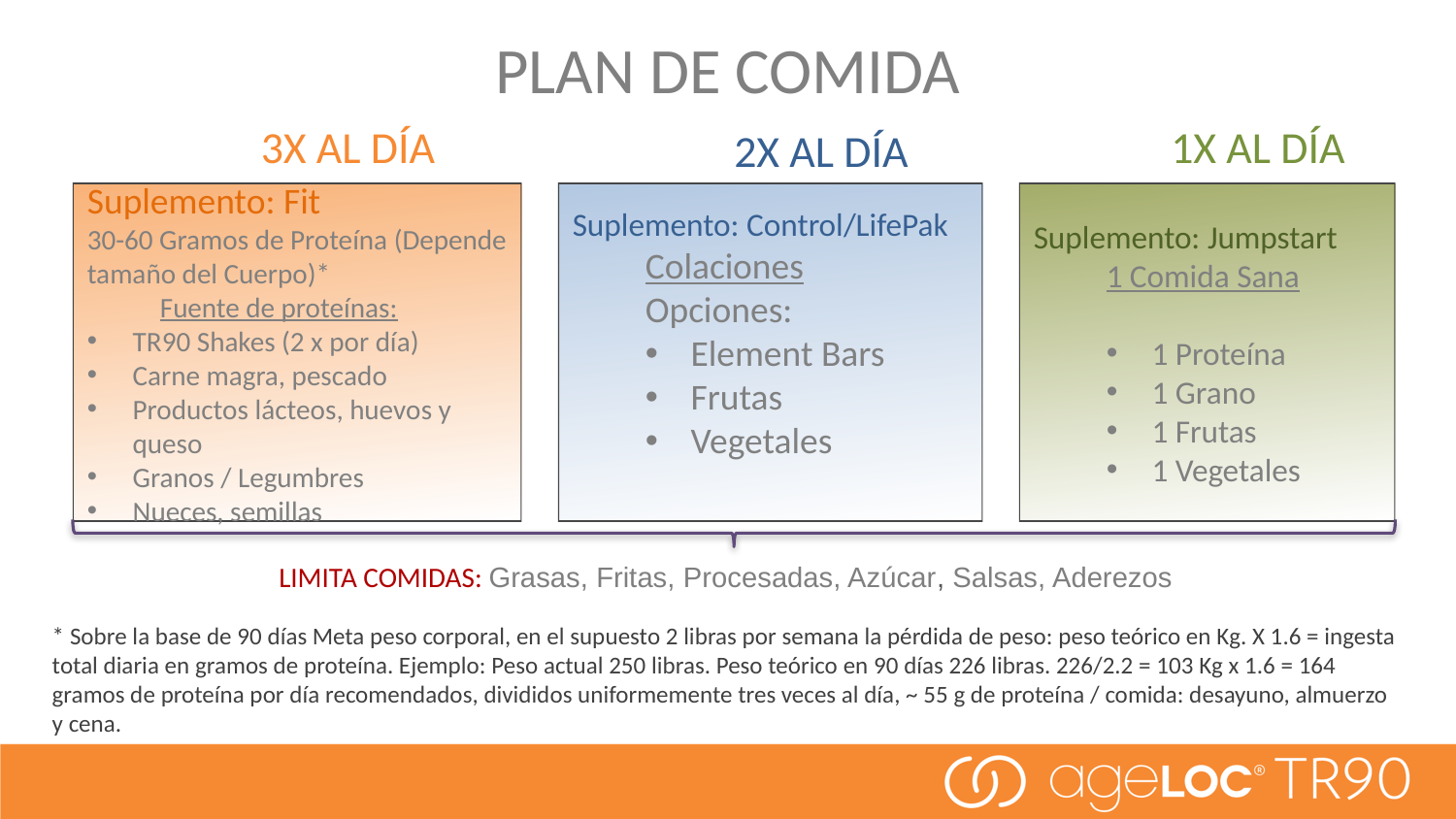

# PLAN DE COMIDA
	1X AL DÍA
	3X AL DÍA
	2X AL DÍA
Suplemento: Fit
30-60 Gramos de Proteína (Depende tamaño del Cuerpo)*
Fuente de proteínas:
TR90 Shakes (2 x por día)
Carne magra, pescado
Productos lácteos, huevos y queso
Granos / Legumbres
Nueces, semillas
Suplemento: Control/LifePak
Colaciones
Opciones:
Element Bars
Frutas
Vegetales

Suplemento: Jumpstart
1 Comida Sana

1 Proteína
1 Grano
1 Frutas
1 Vegetales
LIMITA COMIDAS: Grasas, Fritas, Procesadas, Azúcar, Salsas, Aderezos
* Sobre la base de 90 días Meta peso corporal, en el supuesto 2 libras por semana la pérdida de peso: peso teórico en Kg. X 1.6 = ingesta total diaria en gramos de proteína. Ejemplo: Peso actual 250 libras. Peso teórico en 90 días 226 libras. 226/2.2 = 103 Kg x 1.6 = 164 gramos de proteína por día recomendados, divididos uniformemente tres veces al día, ~ 55 g de proteína / comida: desayuno, almuerzo y cena.